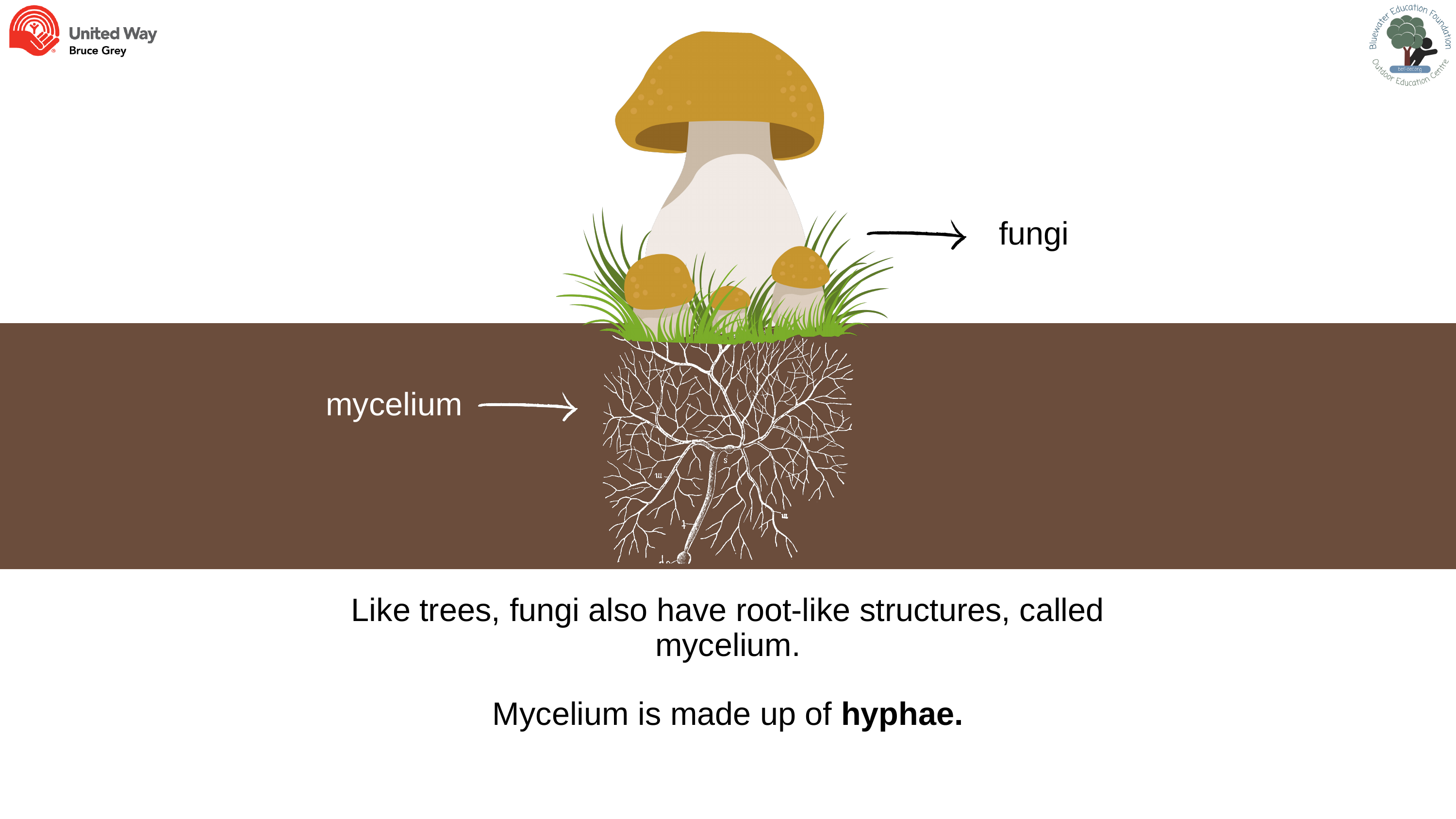

fungi

mycelium

Like trees, fungi also have root-like structures, called mycelium.

Mycelium is made up of hyphae.